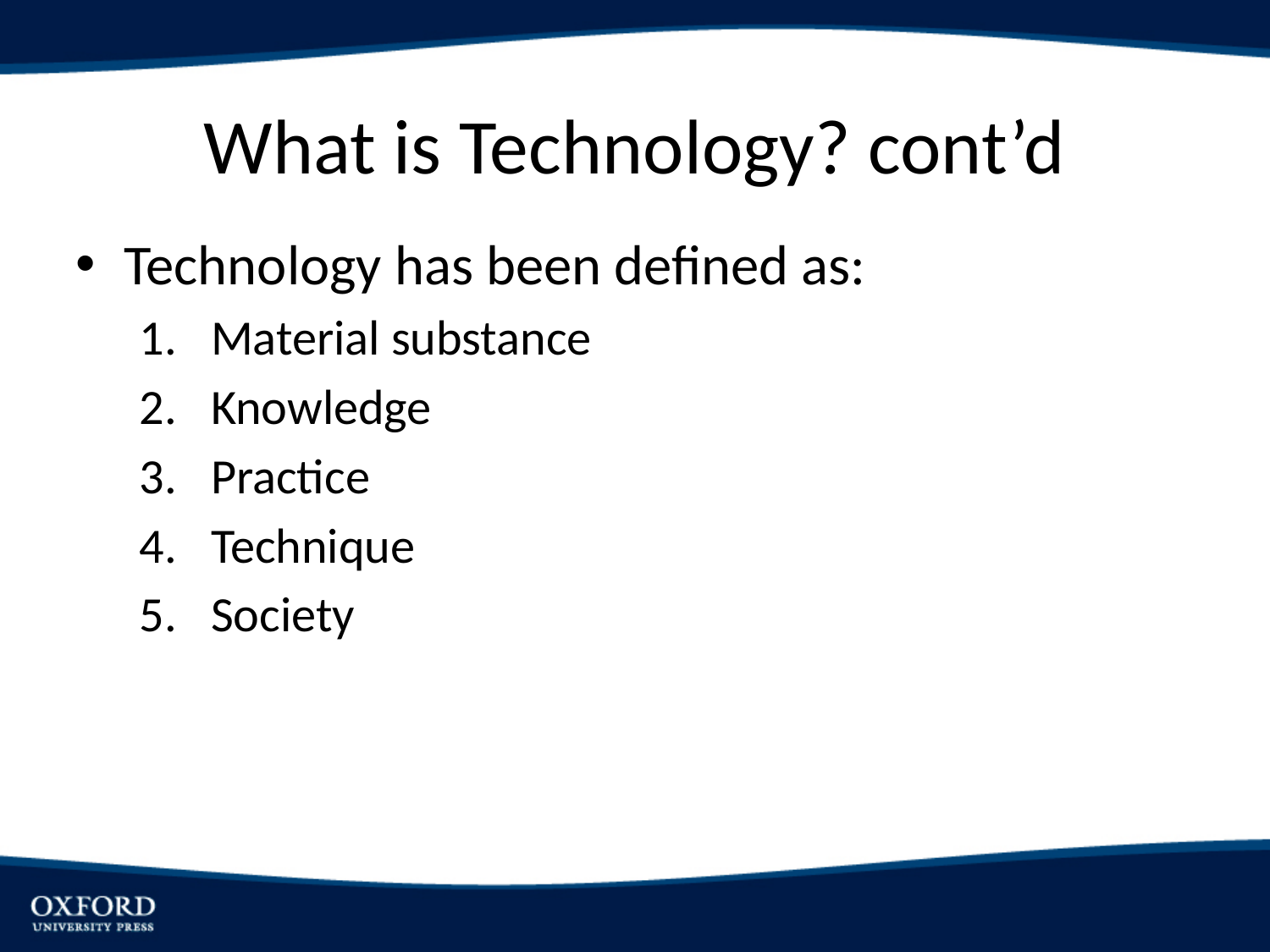

# What is Technology? cont’d
Technology has been defined as:
Material substance
Knowledge
Practice
Technique
Society